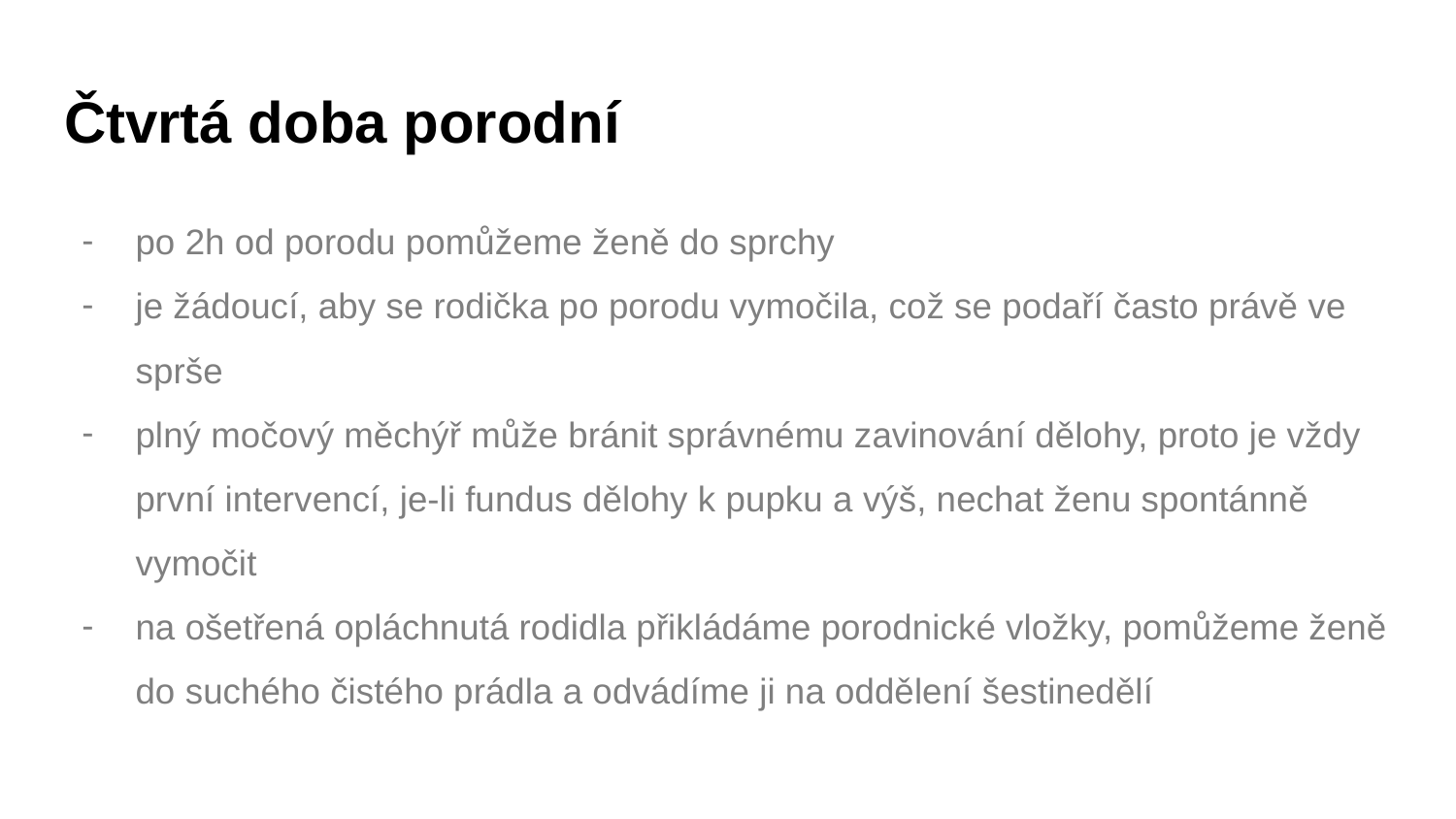

# Čtvrtá doba porodní
po 2h od porodu pomůžeme ženě do sprchy
je žádoucí, aby se rodička po porodu vymočila, což se podaří často právě ve sprše
plný močový měchýř může bránit správnému zavinování dělohy, proto je vždy první intervencí, je-li fundus dělohy k pupku a výš, nechat ženu spontánně vymočit
na ošetřená opláchnutá rodidla přikládáme porodnické vložky, pomůžeme ženě do suchého čistého prádla a odvádíme ji na oddělení šestinedělí